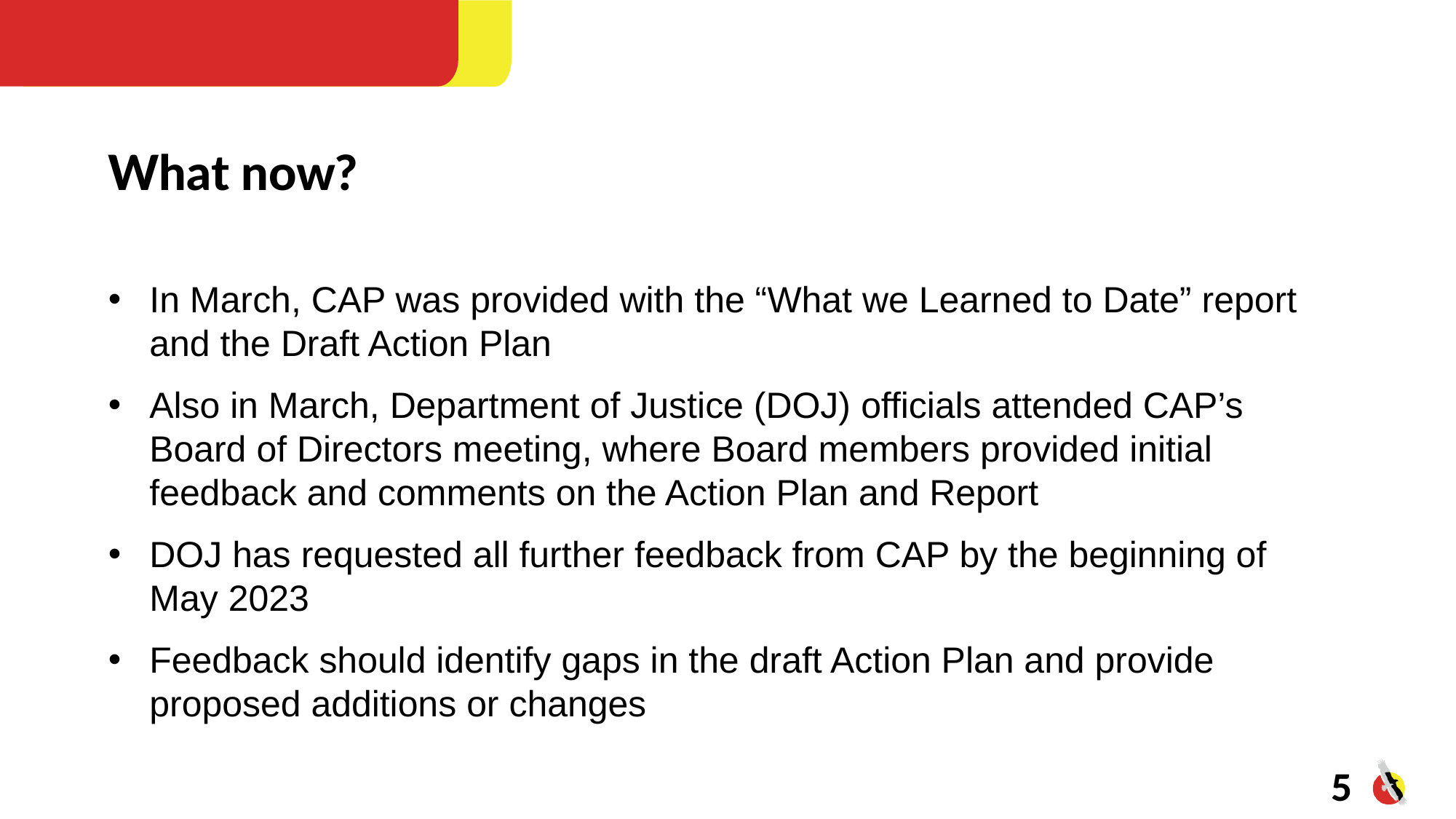

What now?

In March, CAP was provided with the “What we Learned to Date” report and the Draft Action Plan
Also in March, Department of Justice (DOJ) officials attended CAP’s Board of Directors meeting, where Board members provided initial feedback and comments on the Action Plan and Report
DOJ has requested all further feedback from CAP by the beginning of May 2023
Feedback should identify gaps in the draft Action Plan and provide proposed additions or changes

5